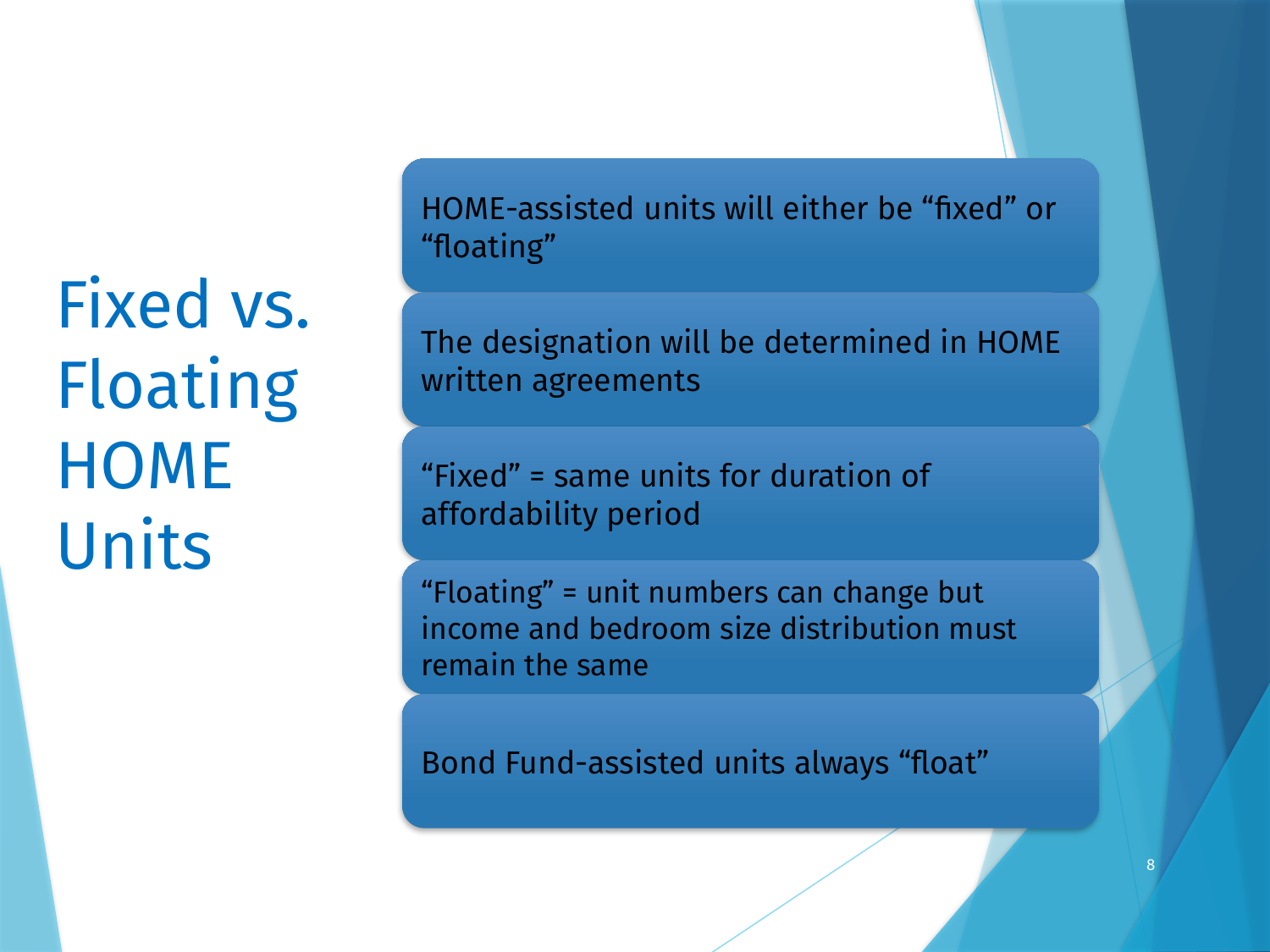

# Fixed vs. Floating HOME Units
HOME-assisted units will either be “fixed” or “floating”
The designation will be determined in HOME written agreements
“Fixed” = same units for duration of affordability period
“Floating” = unit numbers can change but income and bedroom size distribution must remain the same
Bond Fund-assisted units always “float”
8